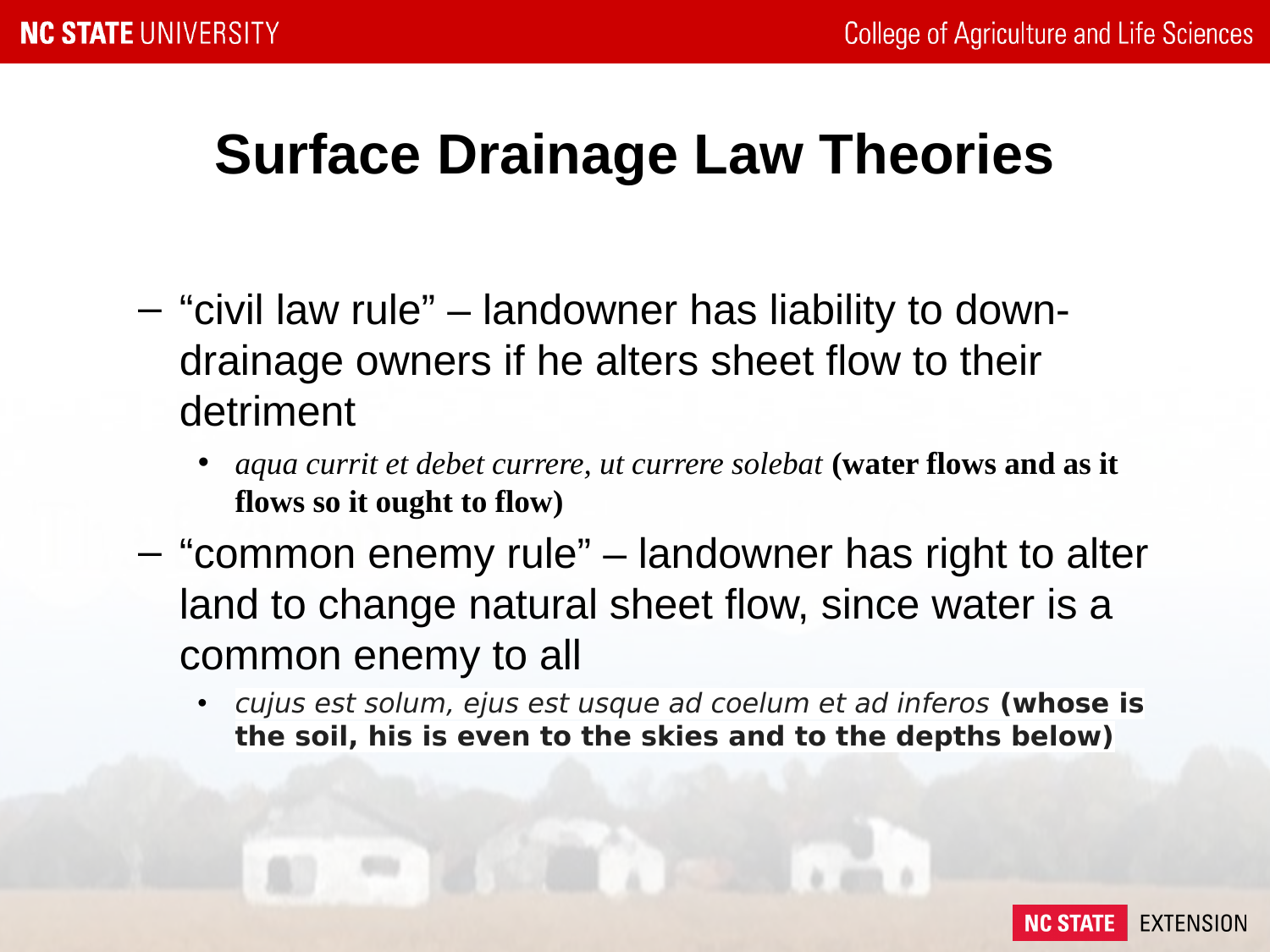

# Surface Drainage Law Theories

“civil law rule” – landowner has liability to down-drainage owners if he alters sheet flow to their detriment
aqua currit et debet currere, ut currere solebat (water flows and as it flows so it ought to flow)
“common enemy rule” – landowner has right to alter land to change natural sheet flow, since water is a common enemy to all
cujus est solum, ejus est usque ad coelum et ad inferos (whose is the soil, his is even to the skies and to the depths below)